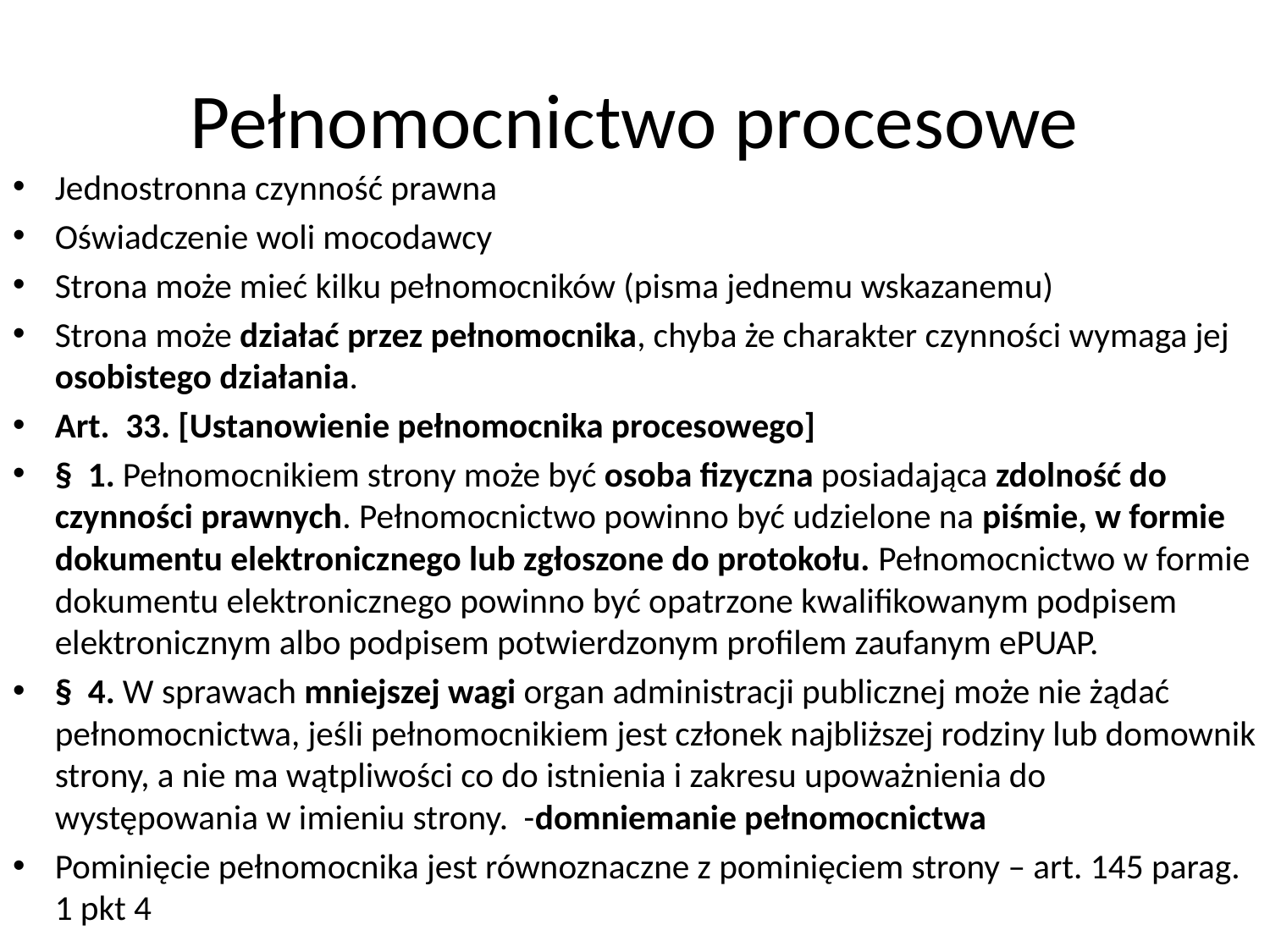

# Pełnomocnictwo procesowe
Jednostronna czynność prawna
Oświadczenie woli mocodawcy
Strona może mieć kilku pełnomocników (pisma jednemu wskazanemu)
Strona może działać przez pełnomocnika, chyba że charakter czynności wymaga jej osobistego działania.
Art.  33. [Ustanowienie pełnomocnika procesowego]
§  1. Pełnomocnikiem strony może być osoba fizyczna posiadająca zdolność do czynności prawnych. Pełnomocnictwo powinno być udzielone na piśmie, w formie dokumentu elektronicznego lub zgłoszone do protokołu. Pełnomocnictwo w formie dokumentu elektronicznego powinno być opatrzone kwalifikowanym podpisem elektronicznym albo podpisem potwierdzonym profilem zaufanym ePUAP.
§  4. W sprawach mniejszej wagi organ administracji publicznej może nie żądać pełnomocnictwa, jeśli pełnomocnikiem jest członek najbliższej rodziny lub domownik strony, a nie ma wątpliwości co do istnienia i zakresu upoważnienia do występowania w imieniu strony.  -domniemanie pełnomocnictwa
Pominięcie pełnomocnika jest równoznaczne z pominięciem strony – art. 145 parag. 1 pkt 4